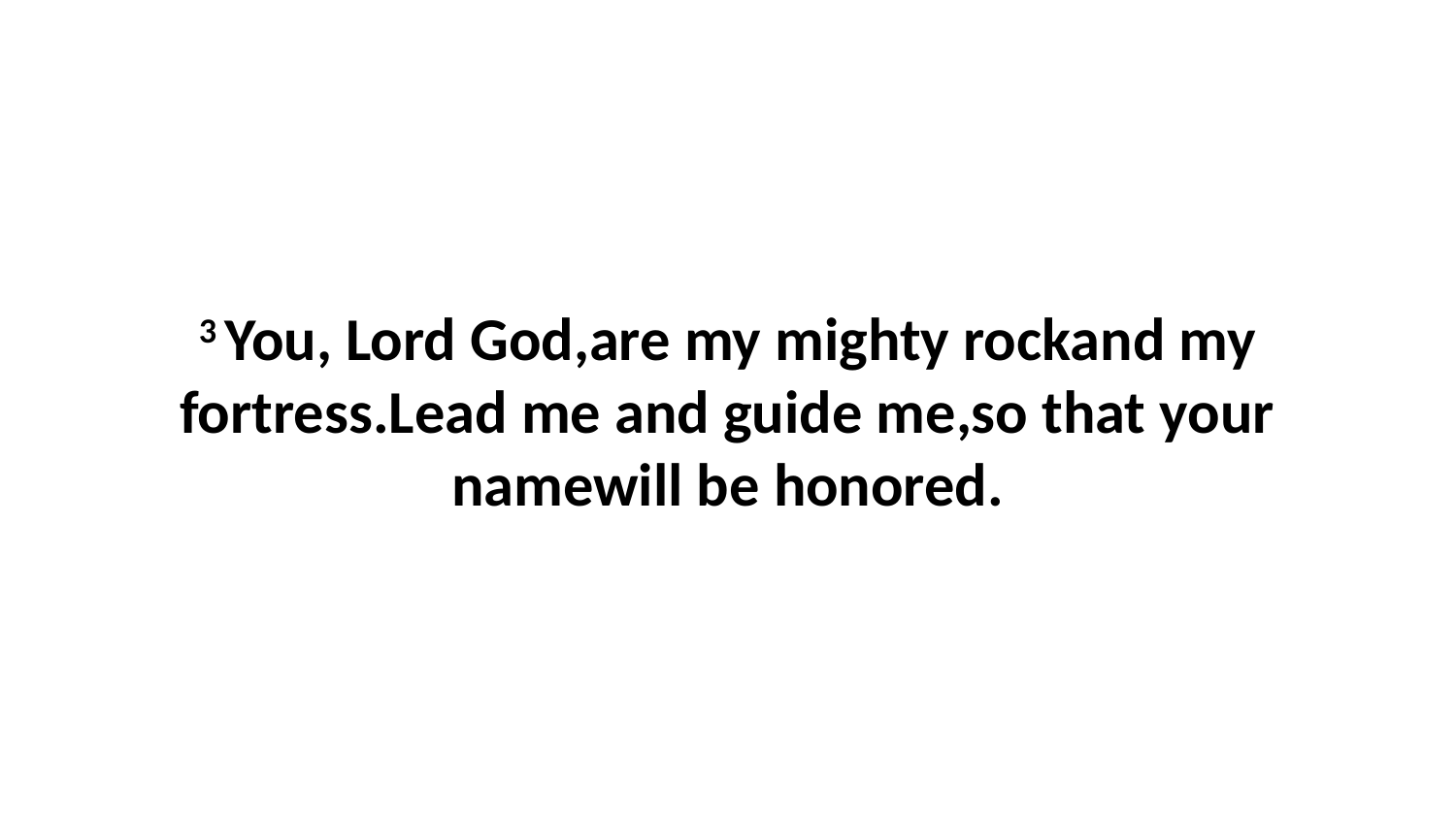

3 You, Lord God,are my mighty rockand my fortress.Lead me and guide me,so that your namewill be honored.